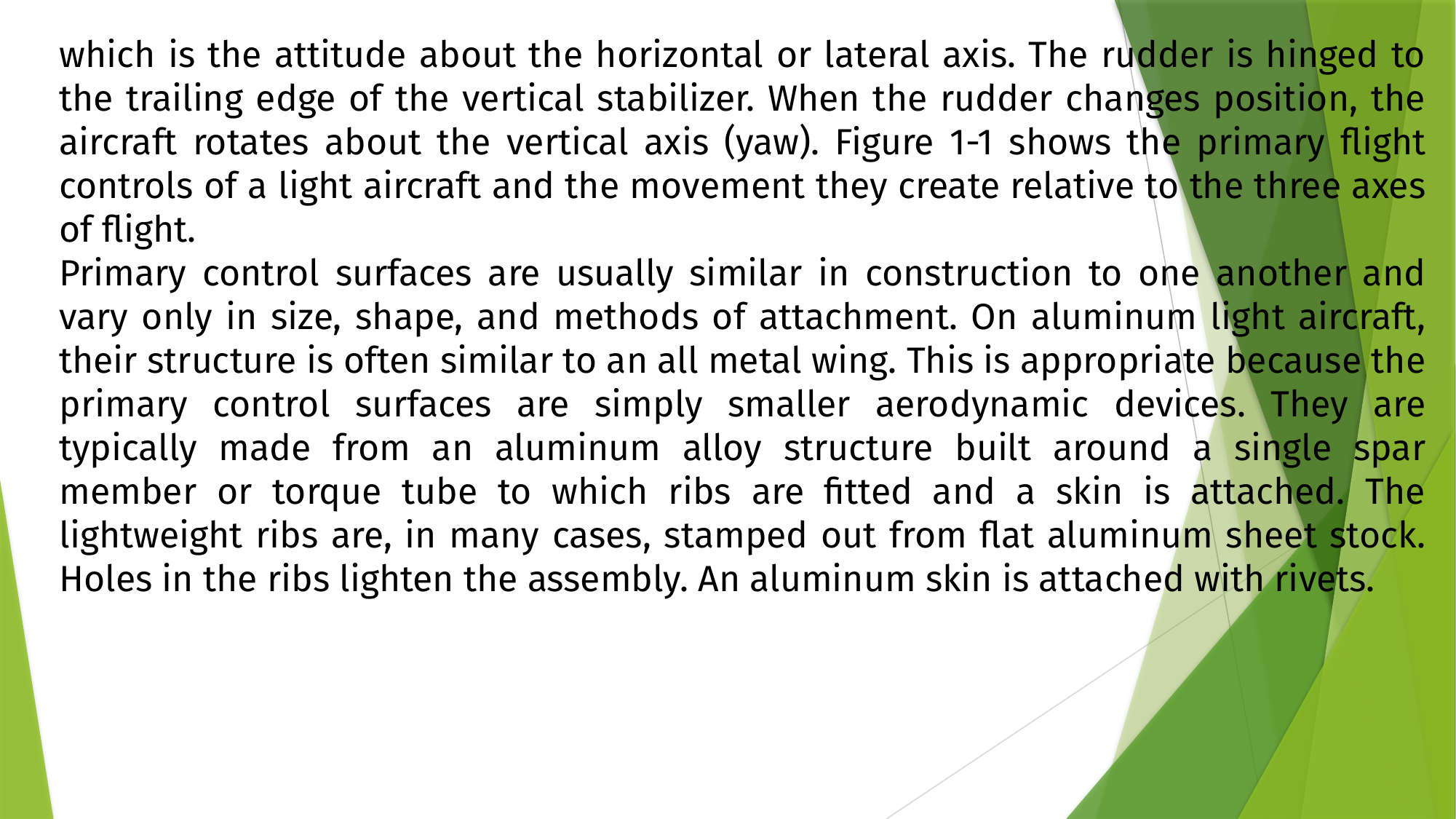

which is the attitude about the horizontal or lateral axis. The rudder is hinged to the trailing edge of the vertical stabilizer. When the rudder changes position, the aircraft rotates about the vertical axis (yaw). Figure 1-1 shows the primary flight controls of a light aircraft and the movement they create relative to the three axes of flight.
Primary control surfaces are usually similar in construction to one another and vary only in size, shape, and methods of attachment. On aluminum light aircraft, their structure is often similar to an all metal wing. This is appropriate because the primary control surfaces are simply smaller aerodynamic devices. They are typically made from an aluminum alloy structure built around a single spar member or torque tube to which ribs are fitted and a skin is attached. The lightweight ribs are, in many cases, stamped out from flat aluminum sheet stock. Holes in the ribs lighten the assembly. An aluminum skin is attached with rivets.